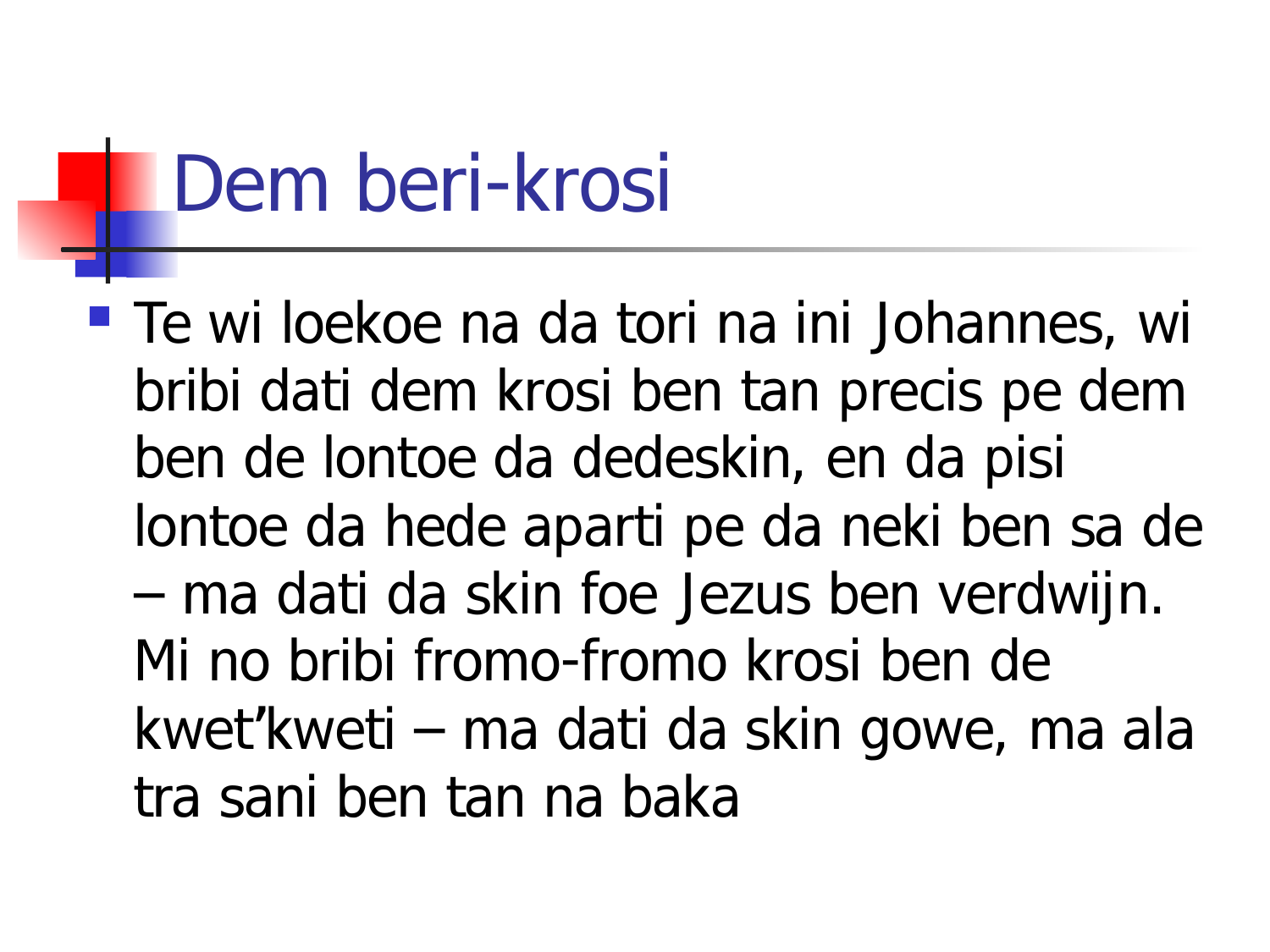

# Dem beri-krosi
Te wi loekoe na da tori na ini Johannes, wi bribi dati dem krosi ben tan precis pe dem ben de lontoe da dedeskin, en da pisi lontoe da hede aparti pe da neki ben sa de – ma dati da skin foe Jezus ben verdwijn.  Mi no bribi fromo-fromo krosi ben de kwet’kweti – ma dati da skin gowe, ma ala tra sani ben tan na baka